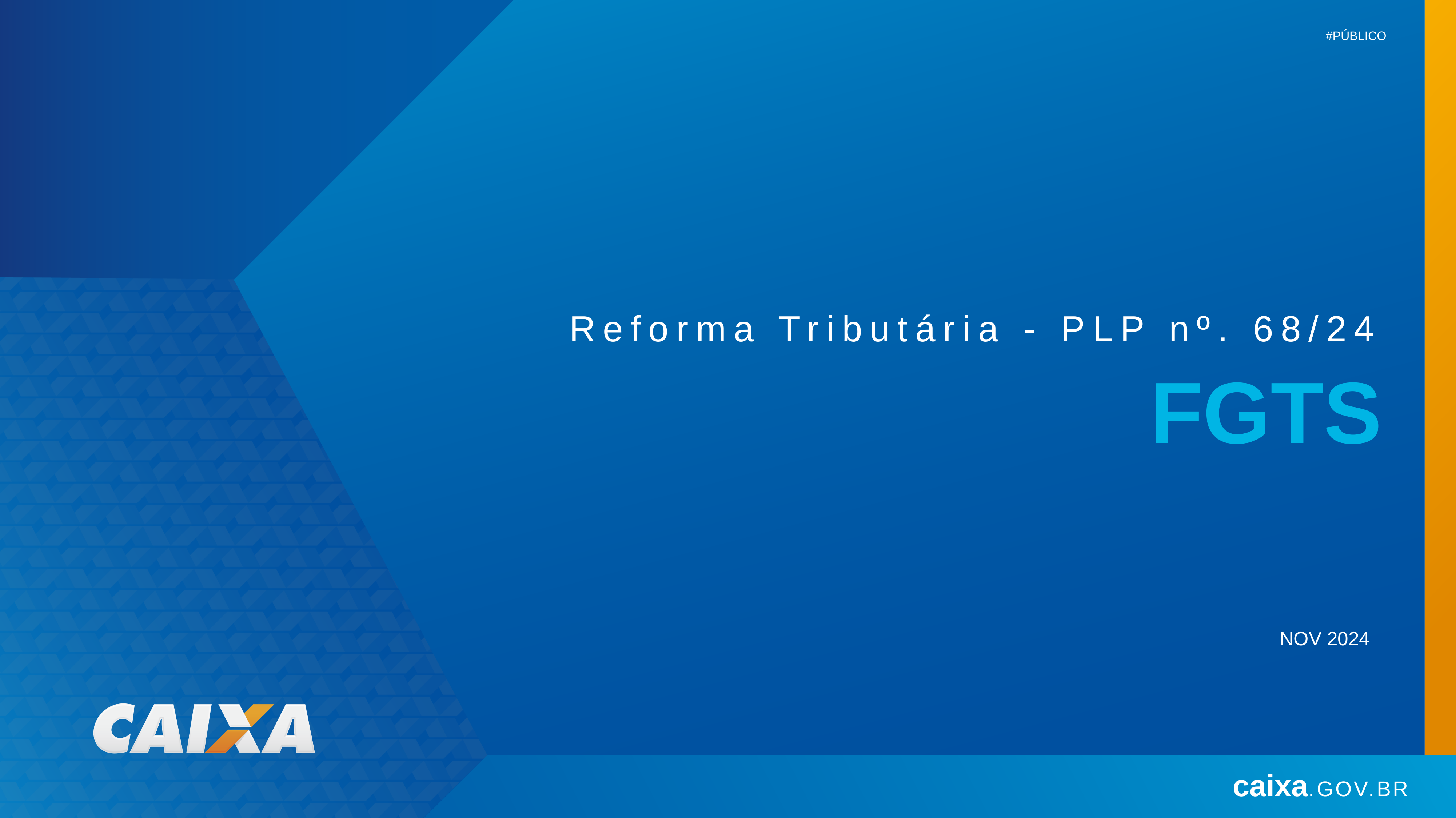

#PÚBLICO
Reforma Tributária - PLP nº. 68/24
FGTS
NOV 2024